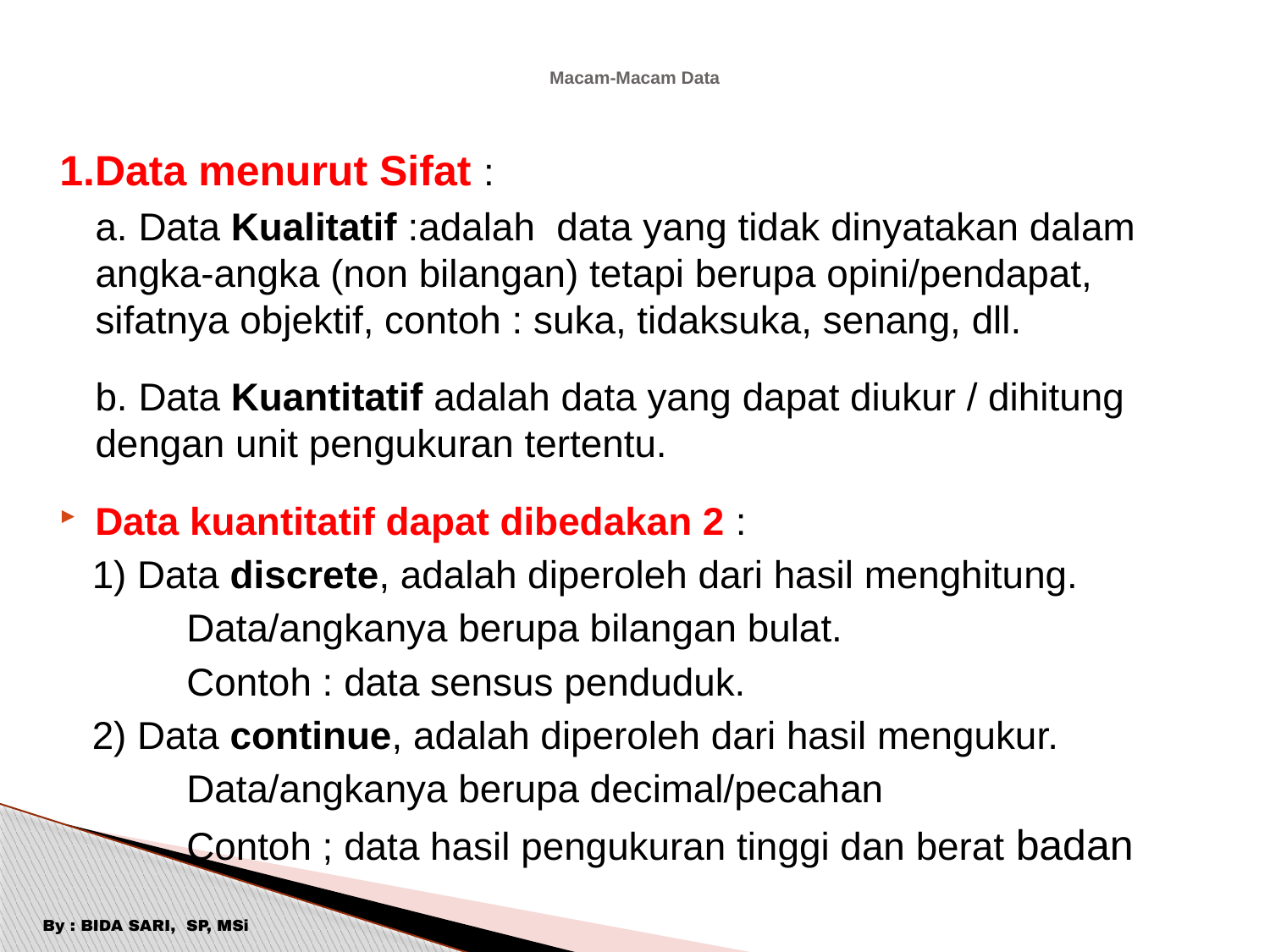

# Macam-Macam Data
1.Data menurut Sifat :
a. Data Kualitatif :adalah  data yang tidak dinyatakan dalam angka-angka (non bilangan) tetapi berupa opini/pendapat,   sifatnya objektif, contoh : suka, tidaksuka, senang, dll.

b. Data Kuantitatif adalah data yang dapat diukur / dihitung  dengan unit pengukuran tertentu.

Data kuantitatif dapat dibedakan 2 :
   1) Data discrete, adalah diperoleh dari hasil menghitung.
	Data/angkanya berupa bilangan bulat.
	Contoh : data sensus penduduk.
   2) Data continue, adalah diperoleh dari hasil mengukur.
	Data/angkanya berupa decimal/pecahan
	Contoh ; data hasil pengukuran tinggi dan berat badan

By : BIDA SARI,  SP, MSi